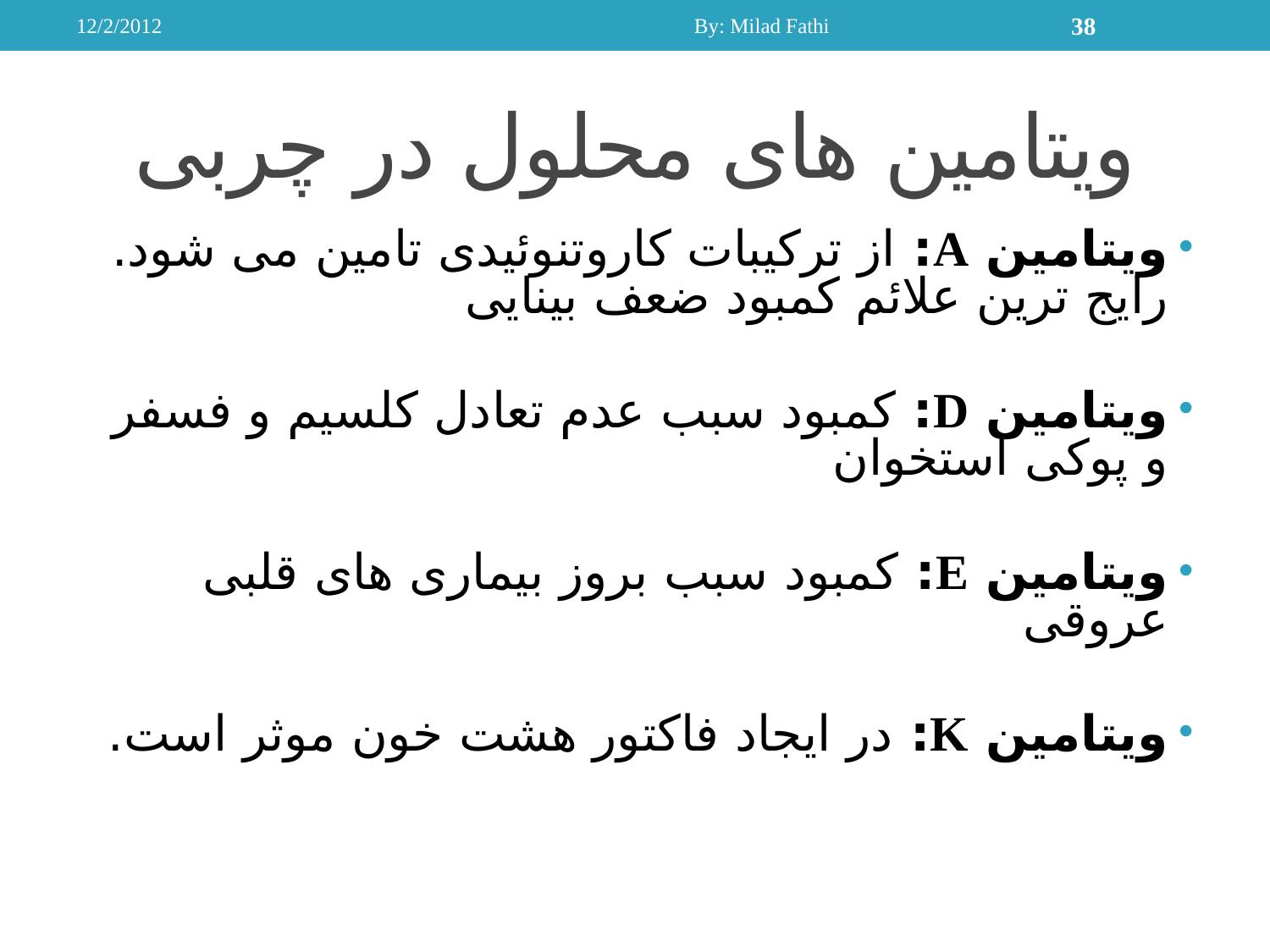

12/2/2012
By: Milad Fathi
38
# ویتامین های محلول در چربی
ویتامین A: از ترکیبات کاروتنوئیدی تامین می شود. رایج ترین علائم کمبود ضعف بینایی

ویتامین D: کمبود سبب عدم تعادل کلسیم و فسفر و پوکی استخوان

ویتامین E: کمبود سبب بروز بیماری های قلبی عروقی

ویتامین K: در ایجاد فاکتور هشت خون موثر است.